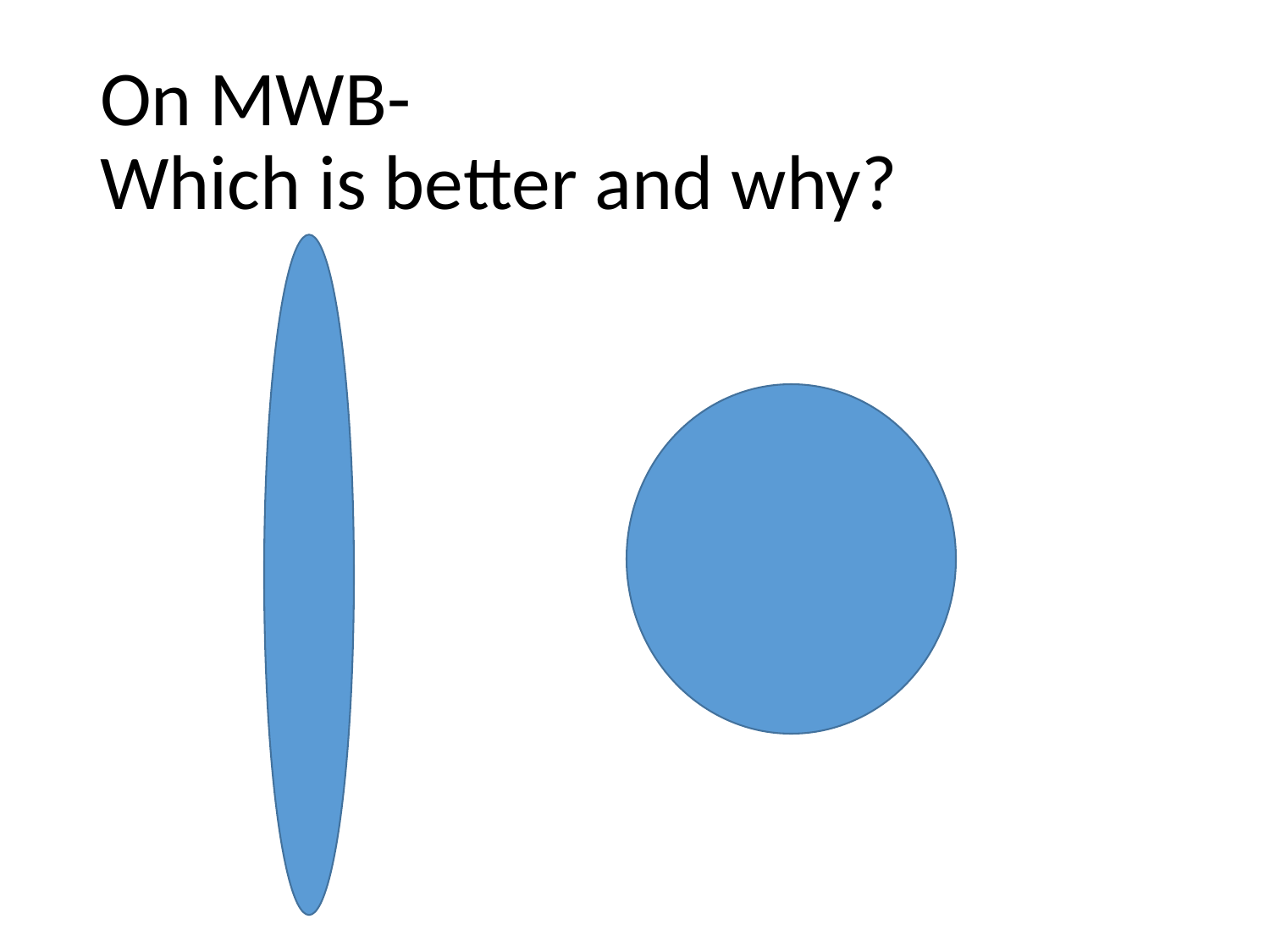

# On MWB- Which is better and why?